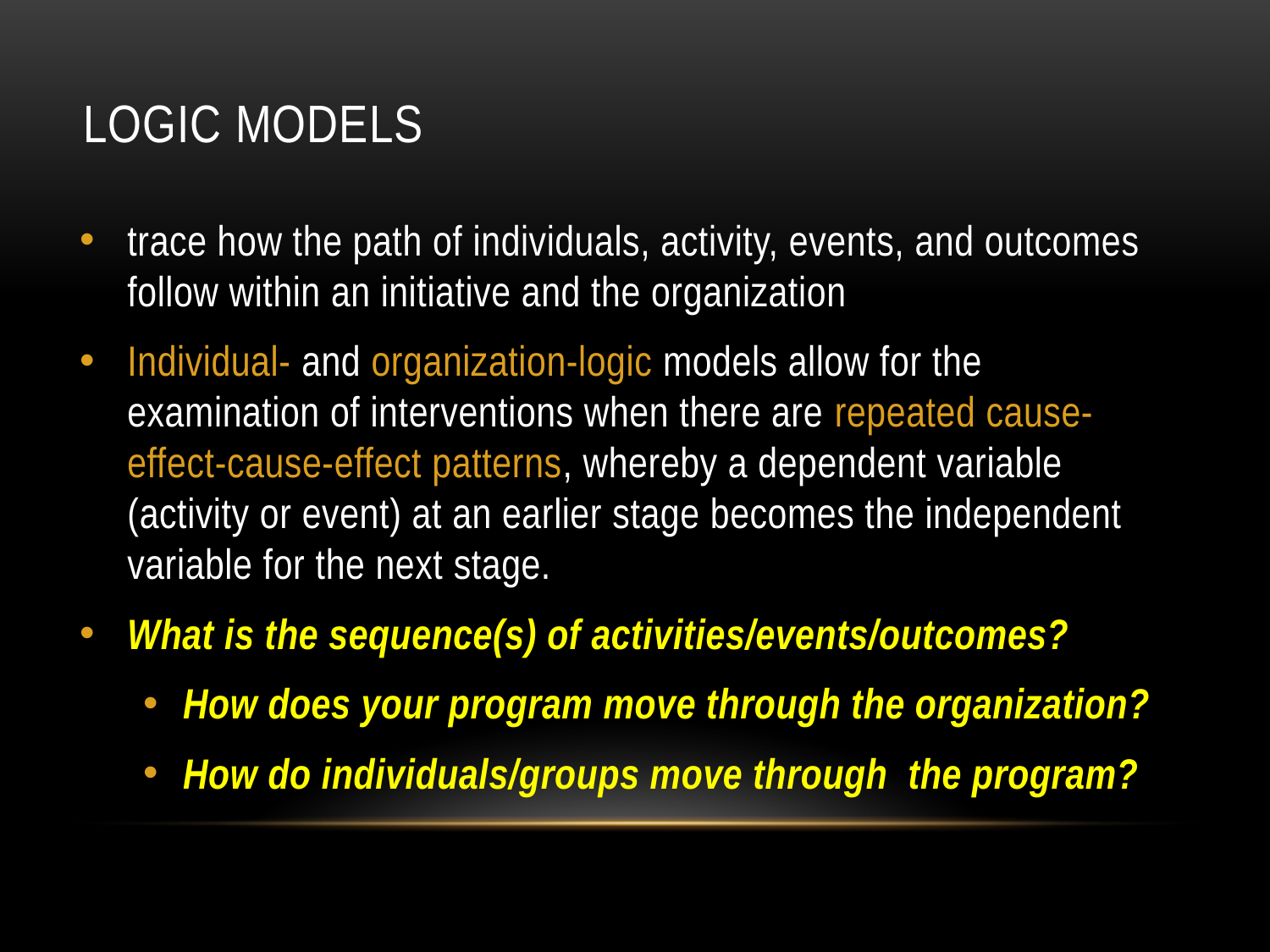

# Logic Models
trace how the path of individuals, activity, events, and outcomes follow within an initiative and the organization
Individual- and organization-logic models allow for the examination of interventions when there are repeated cause-effect-cause-effect patterns, whereby a dependent variable (activity or event) at an earlier stage becomes the independent variable for the next stage.
What is the sequence(s) of activities/events/outcomes?
How does your program move through the organization?
How do individuals/groups move through  the program?